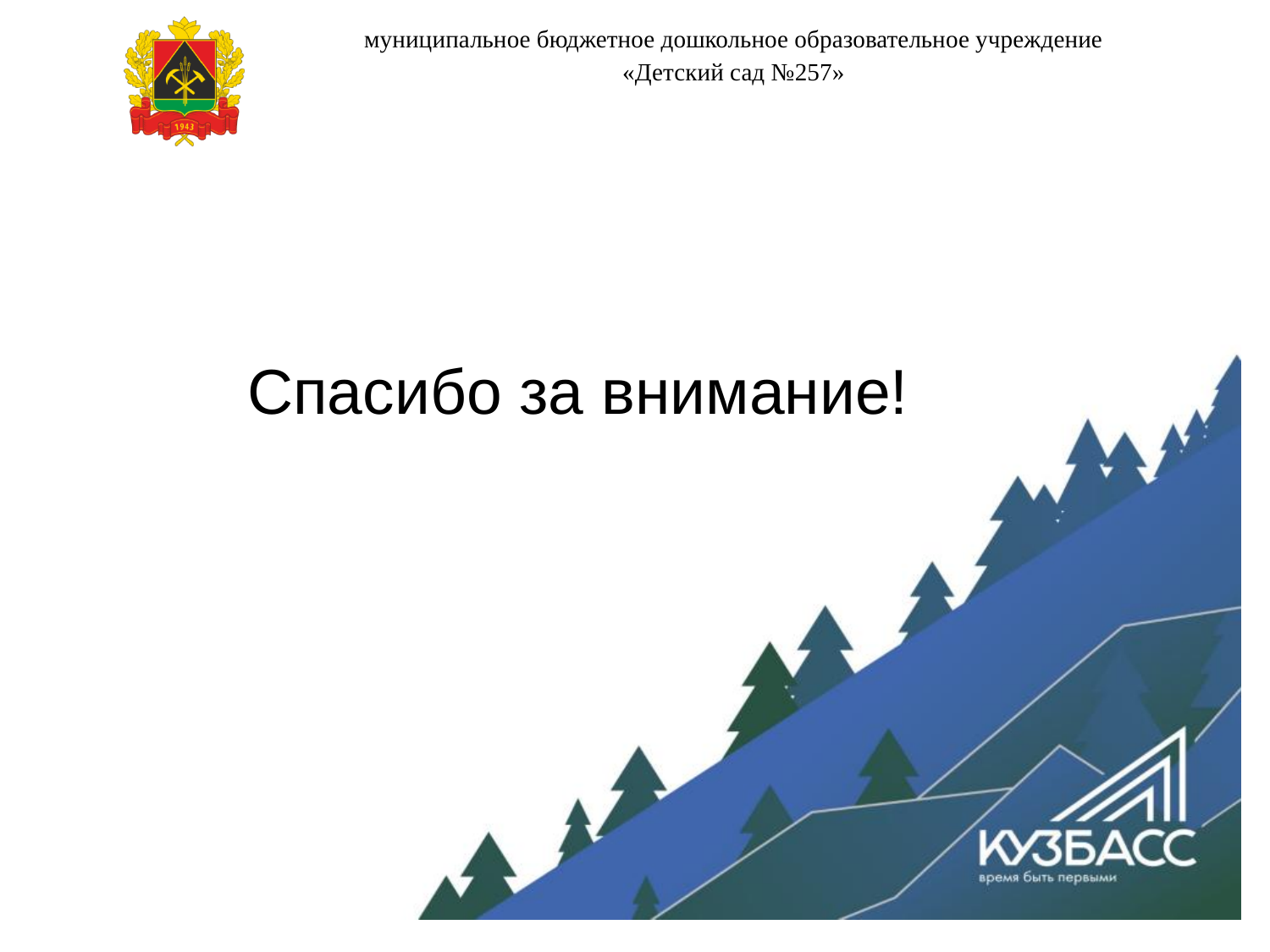

муниципальное бюджетное дошкольное образовательное учреждение
«Детский сад №257»

         Спасибо за внимание!